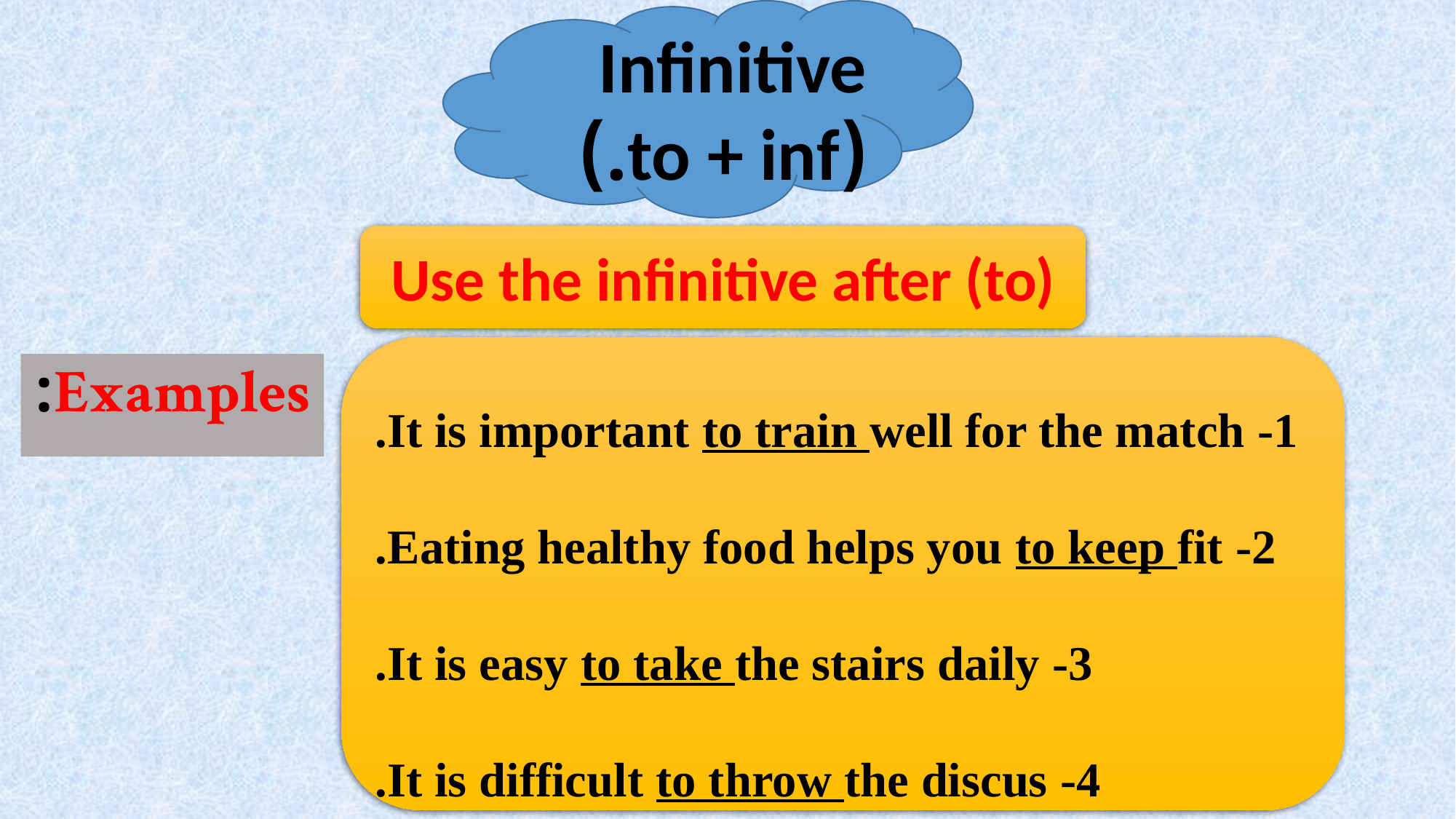

Infinitive
(to + inf.)
Use the infinitive after (to)
1- It is important to train well for the match.
2- Eating healthy food helps you to keep fit.
3- It is easy to take the stairs daily.
4- It is difficult to throw the discus.
Examples: